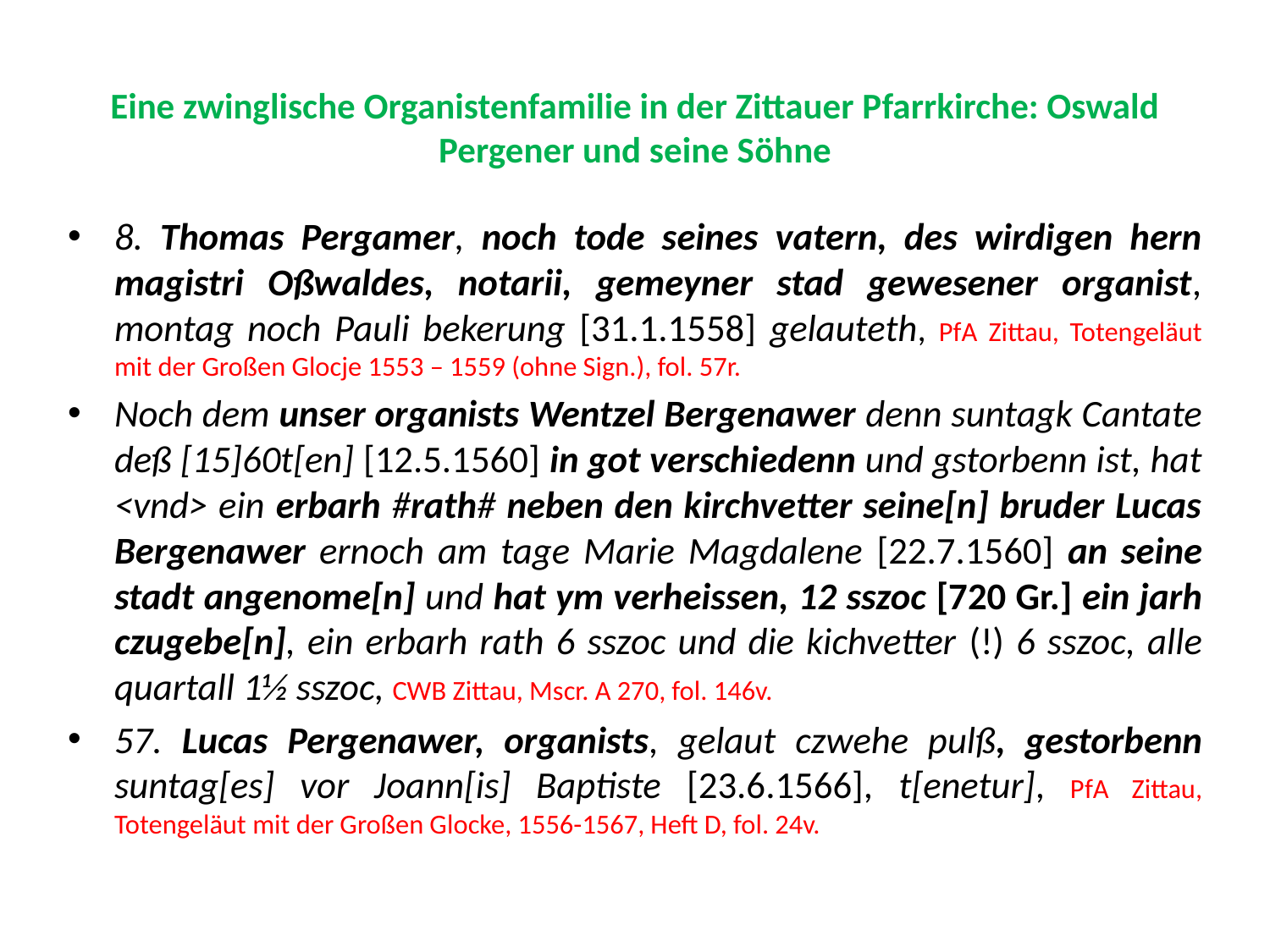

# Eine zwinglische Organistenfamilie in der Zittauer Pfarrkirche: Oswald Pergener und seine Söhne
8. Thomas Pergamer, noch tode seines vatern, des wirdigen hern magistri Oßwaldes, notarii, gemeyner stad gewesener organist, montag noch Pauli bekerung [31.1.1558] gelauteth, PfA Zittau, Totengeläut mit der Großen Glocje 1553 – 1559 (ohne Sign.), fol. 57r.
Noch dem unser organists Wentzel Bergenawer denn suntagk Cantate deß [15]60t[en] [12.5.1560] in got verschiedenn und gstorbenn ist, hat <vnd> ein erbarh #rath# neben den kirchvetter seine[n] bruder Lucas Bergenawer ernoch am tage Marie Magdalene [22.7.1560] an seine stadt angenome[n] und hat ym verheissen, 12 sszoc [720 Gr.] ein jarh czugebe[n], ein erbarh rath 6 sszoc und die kichvetter (!) 6 sszoc, alle quartall 1½ sszoc, CWB Zittau, Mscr. A 270, fol. 146v.
57. Lucas Pergenawer, organists, gelaut czwehe pulß, gestorbenn suntag[es] vor Joann[is] Baptiste [23.6.1566], t[enetur], PfA Zittau, Totengeläut mit der Großen Glocke, 1556-1567, Heft D, fol. 24v.